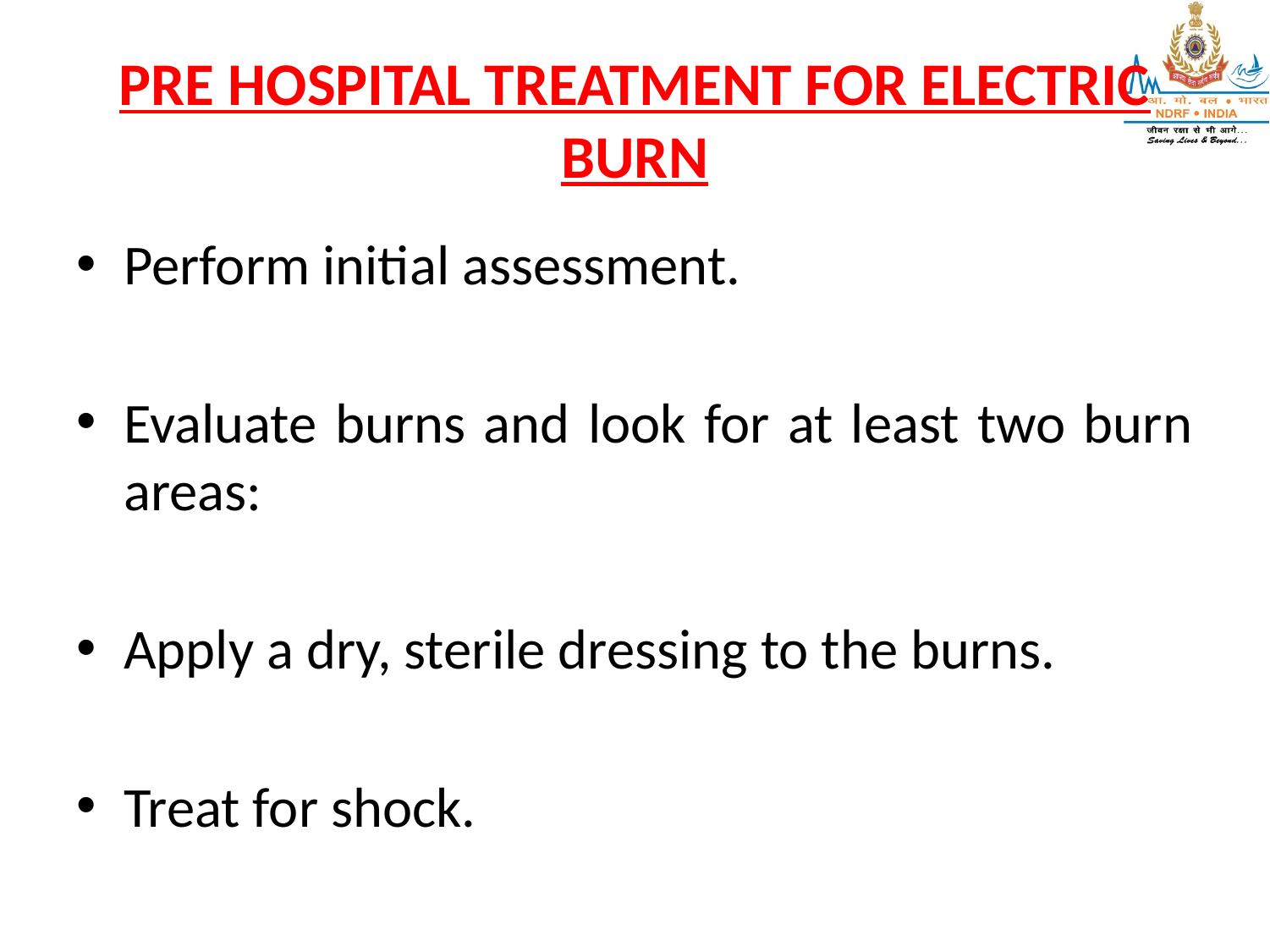

# PRE HOSPITAL TREATMENT FOR ELECTRIC BURN
Perform initial assessment.

Evaluate burns and look for at least two burn areas:

Apply a dry, sterile dressing to the burns.

Treat for shock.